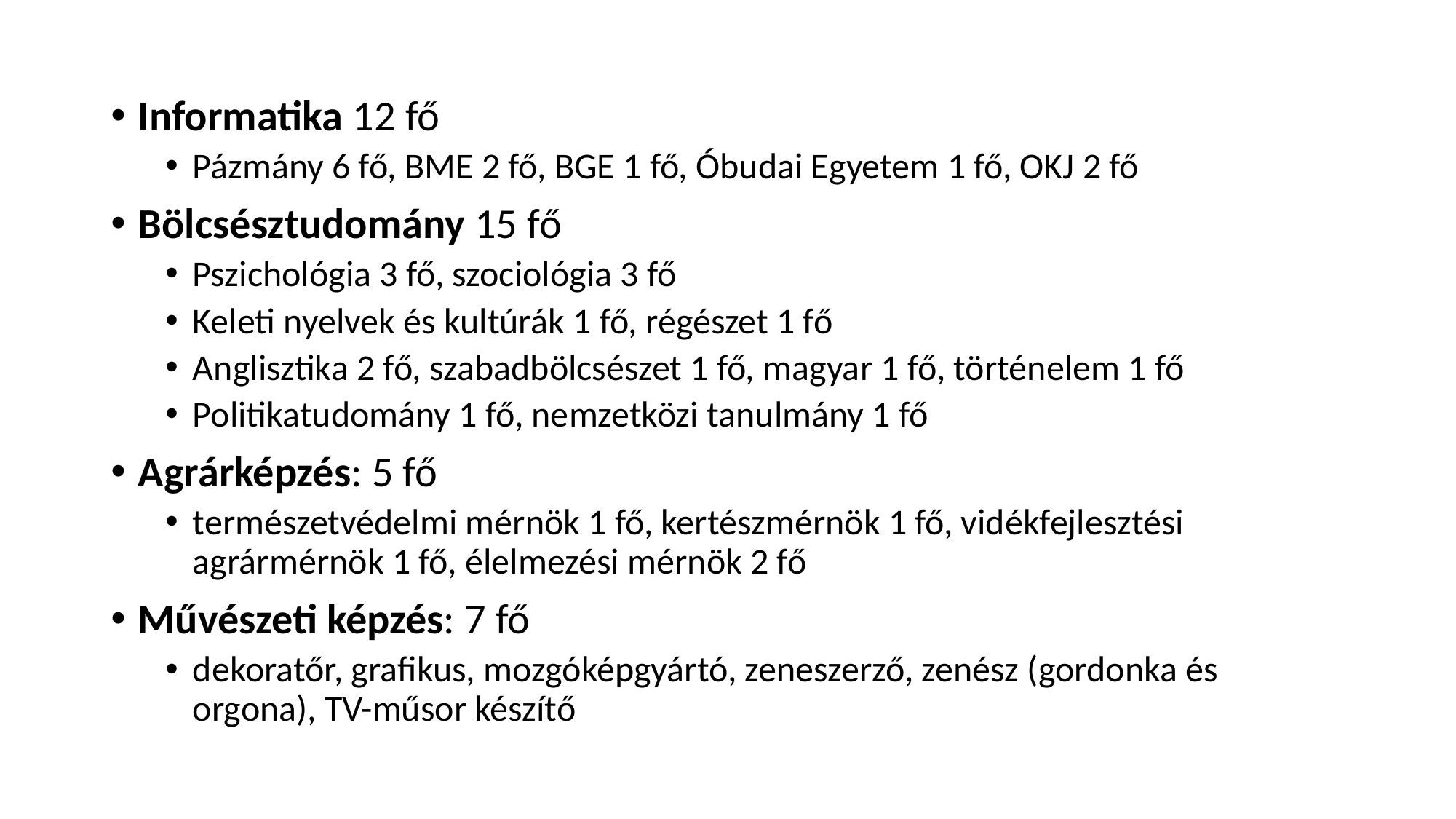

#
Informatika 12 fő
Pázmány 6 fő, BME 2 fő, BGE 1 fő, Óbudai Egyetem 1 fő, OKJ 2 fő
Bölcsésztudomány 15 fő
Pszichológia 3 fő, szociológia 3 fő
Keleti nyelvek és kultúrák 1 fő, régészet 1 fő
Anglisztika 2 fő, szabadbölcsészet 1 fő, magyar 1 fő, történelem 1 fő
Politikatudomány 1 fő, nemzetközi tanulmány 1 fő
Agrárképzés: 5 fő
természetvédelmi mérnök 1 fő, kertészmérnök 1 fő, vidékfejlesztési agrármérnök 1 fő, élelmezési mérnök 2 fő
Művészeti képzés: 7 fő
dekoratőr, grafikus, mozgóképgyártó, zeneszerző, zenész (gordonka és orgona), TV-műsor készítő